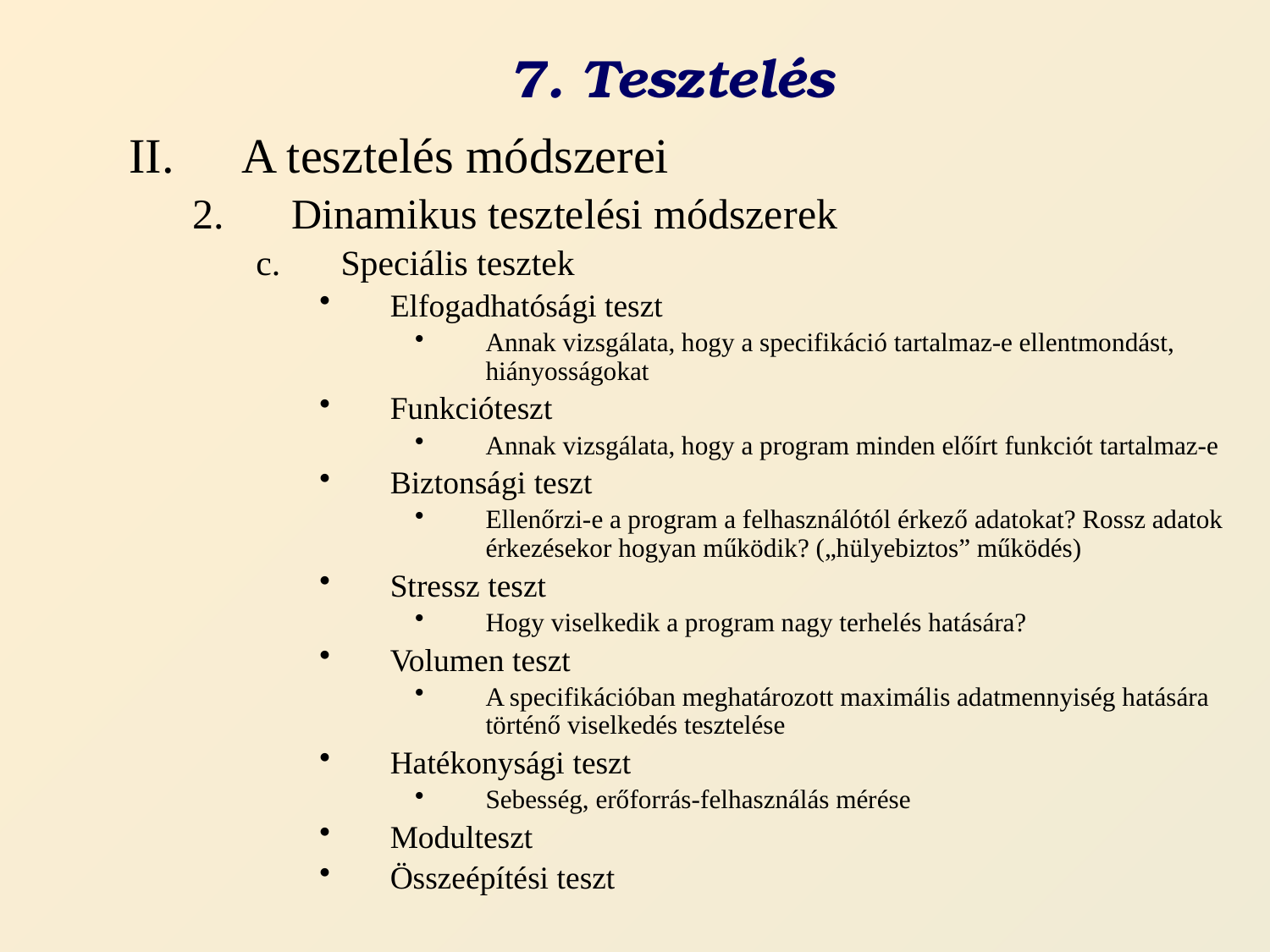

# 7. Tesztelés
A tesztelés módszerei
Dinamikus tesztelési módszerek
Speciális tesztek
Elfogadhatósági teszt
Annak vizsgálata, hogy a specifikáció tartalmaz-e ellentmondást, hiányosságokat
Funkcióteszt
Annak vizsgálata, hogy a program minden előírt funkciót tartalmaz-e
Biztonsági teszt
Ellenőrzi-e a program a felhasználótól érkező adatokat? Rossz adatok érkezésekor hogyan működik? („hülyebiztos” működés)
Stressz teszt
Hogy viselkedik a program nagy terhelés hatására?
Volumen teszt
A specifikációban meghatározott maximális adatmennyiség hatására történő viselkedés tesztelése
Hatékonysági teszt
Sebesség, erőforrás-felhasználás mérése
Modulteszt
Összeépítési teszt